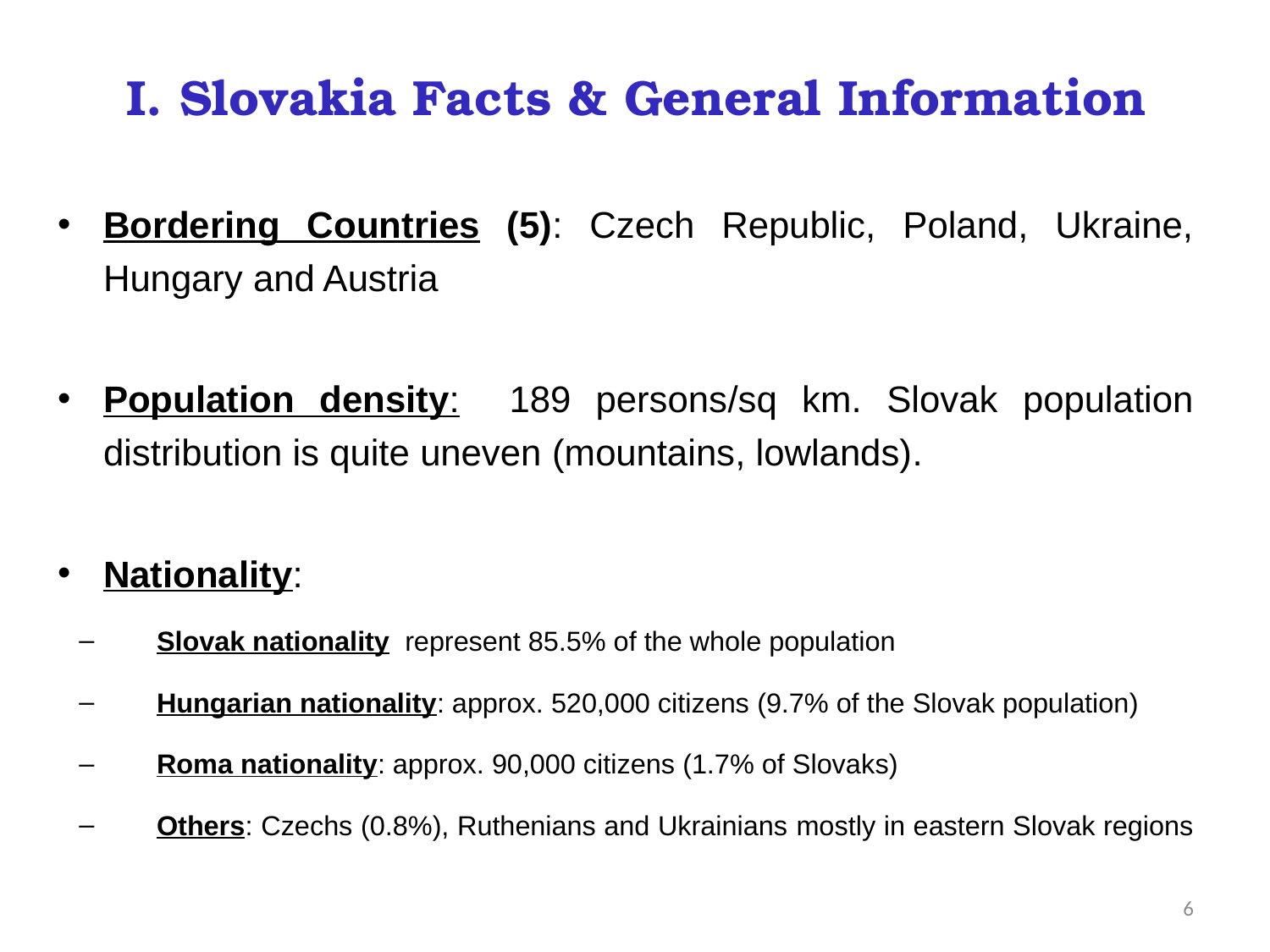

# I. Slovakia Facts & General Information
Bordering Countries (5): Czech Republic, Poland, Ukraine, Hungary and Austria

Population density:  189 persons/sq km. Slovak population distribution is quite uneven (mountains, lowlands).

Nationality:
Slovak nationality  represent 85.5% of the whole population
Hungarian nationality: approx. 520,000 citizens (9.7% of the Slovak population)
Roma nationality: approx. 90,000 citizens (1.7% of Slovaks)
Others: Czechs (0.8%), Ruthenians and Ukrainians mostly in eastern Slovak regions

6